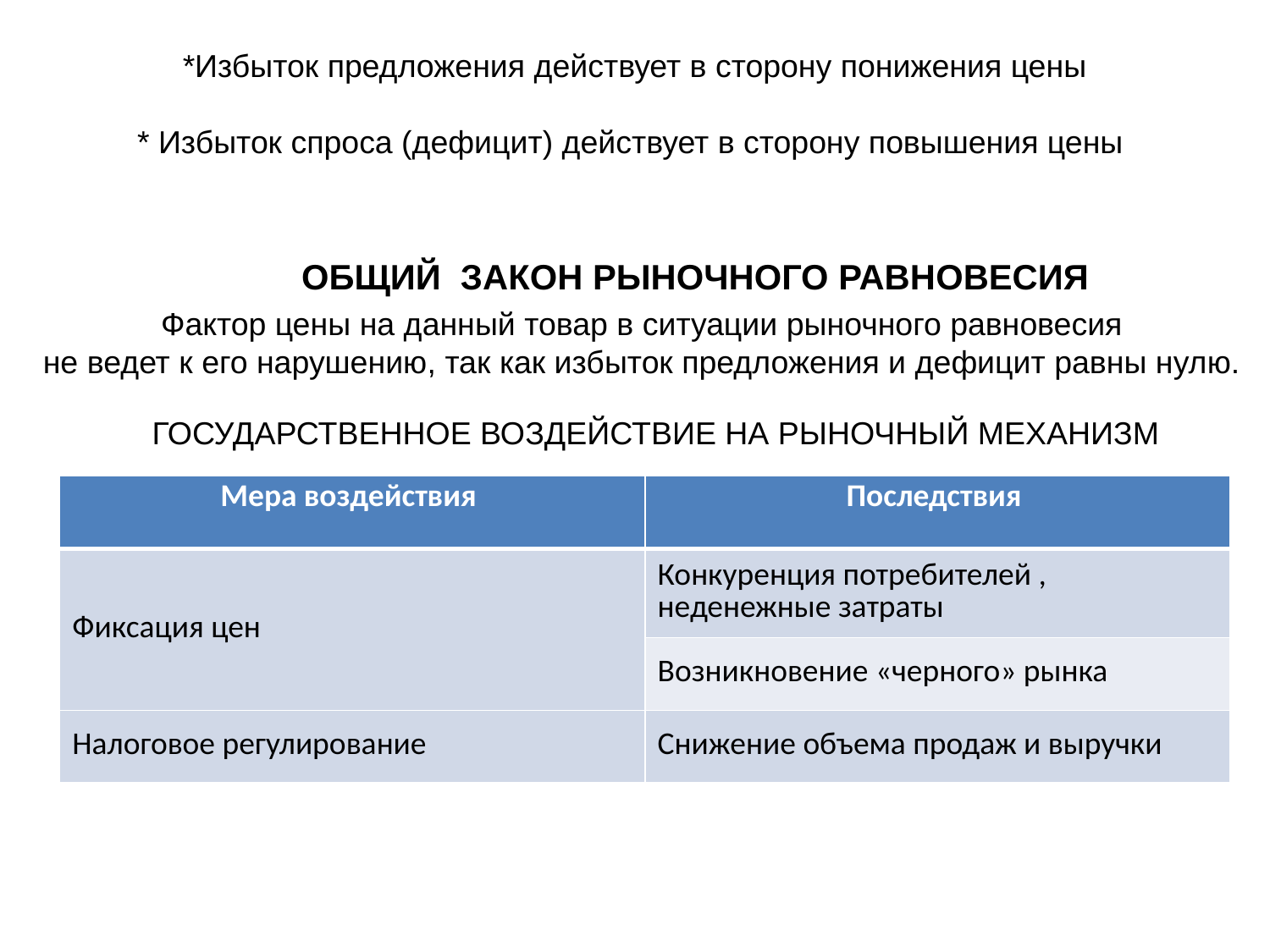

*Избыток предложения действует в сторону понижения цены

* Избыток спроса (дефицит) действует в сторону повышения цены

ОБЩИЙ  ЗАКОН РЫНОЧНОГО РАВНОВЕСИЯ
Фактор цены на данный товар в ситуации рыночного равновесия
не ведет к его нарушению, так как избыток предложения и дефицит равны нулю.

ГОСУДАРСТВЕННОЕ ВОЗДЕЙСТВИЕ НА РЫНОЧНЫЙ МЕХАНИЗМ
| Мера воздействия | Последствия |
| --- | --- |
| Фиксация цен | Конкуренция потребителей , неденежные затраты |
|  | Возникновение «черного» рынка |
| Налоговое регулирование | Снижение объема продаж и выручки |